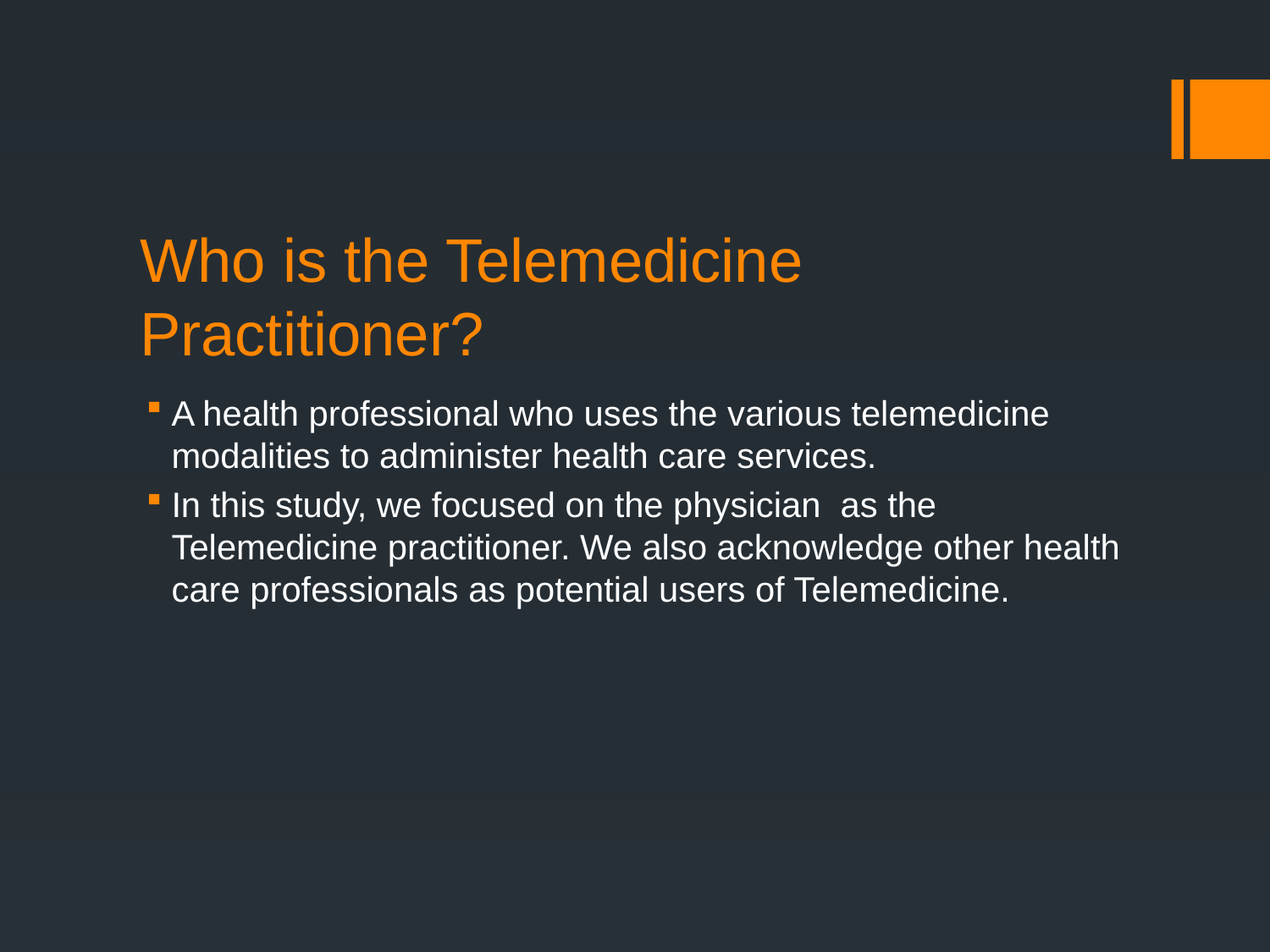

# Who is the Telemedicine Practitioner?
A health professional who uses the various telemedicine modalities to administer health care services.
In this study, we focused on the physician  as the Telemedicine practitioner. We also acknowledge other health care professionals as potential users of Telemedicine.